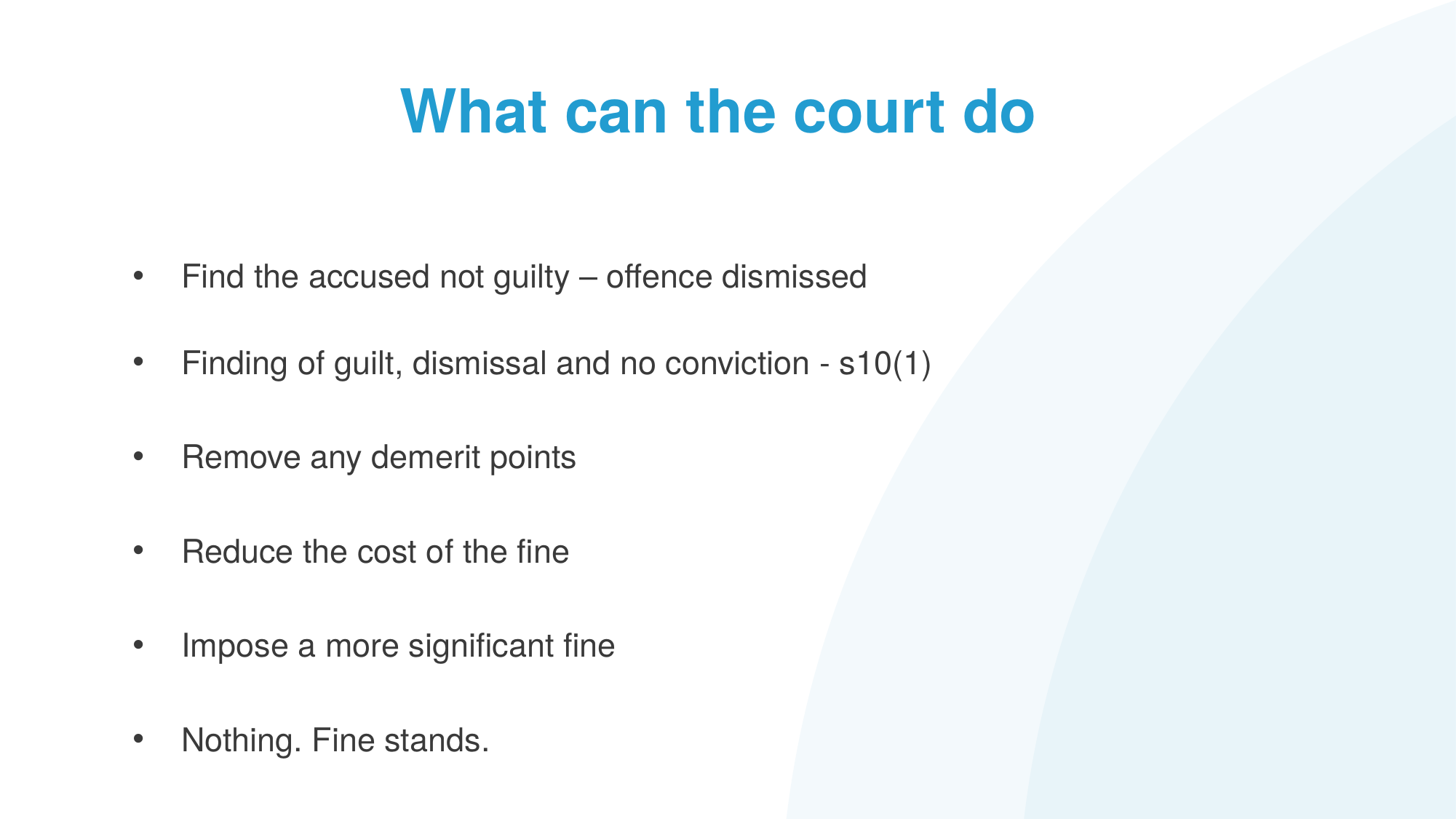

# What can the court do
Find the accused not guilty – offence dismissed
Finding of guilt, dismissal and no conviction - s10(1)
Remove any demerit points
Reduce the cost of the fine
Impose a more significant fine
Nothing. Fine stands.